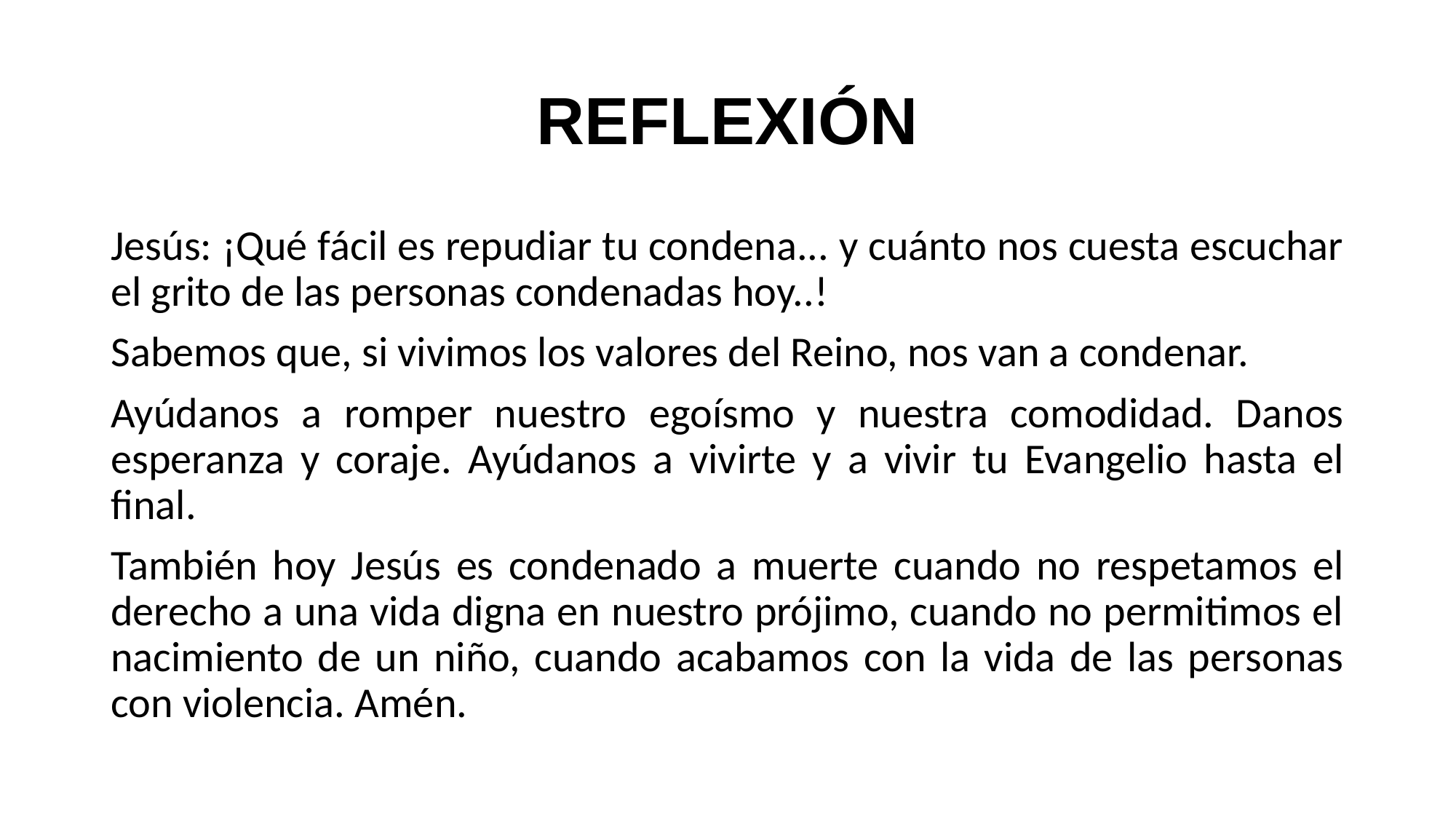

# REFLEXIÓN
Jesús: ¡Qué fácil es repudiar tu condena... y cuánto nos cuesta escuchar el grito de las personas condenadas hoy..!
Sabemos que, si vivimos los valores del Reino, nos van a condenar.
Ayúdanos a romper nuestro egoísmo y nuestra comodidad. Danos esperanza y coraje. Ayúdanos a vivirte y a vivir tu Evangelio hasta el final.
También hoy Jesús es condenado a muerte cuando no respetamos el derecho a una vida digna en nuestro prójimo, cuando no permitimos el nacimiento de un niño, cuando acabamos con la vida de las personas con violencia. Amén.